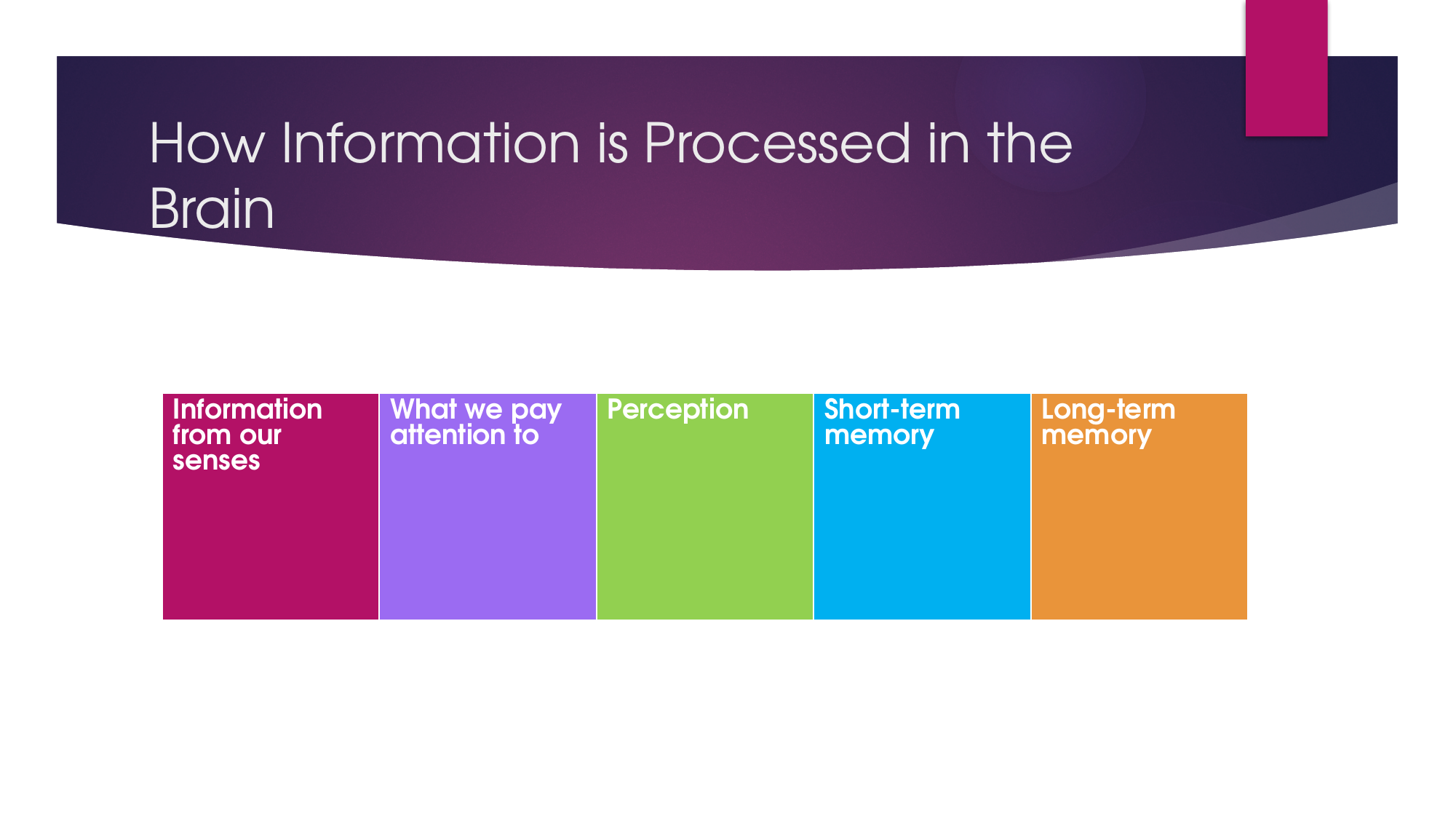

# How Information is Processed in the Brain
| Information from our senses | What we pay attention to | Perception | Short-term memory | Long-term memory |
| --- | --- | --- | --- | --- |